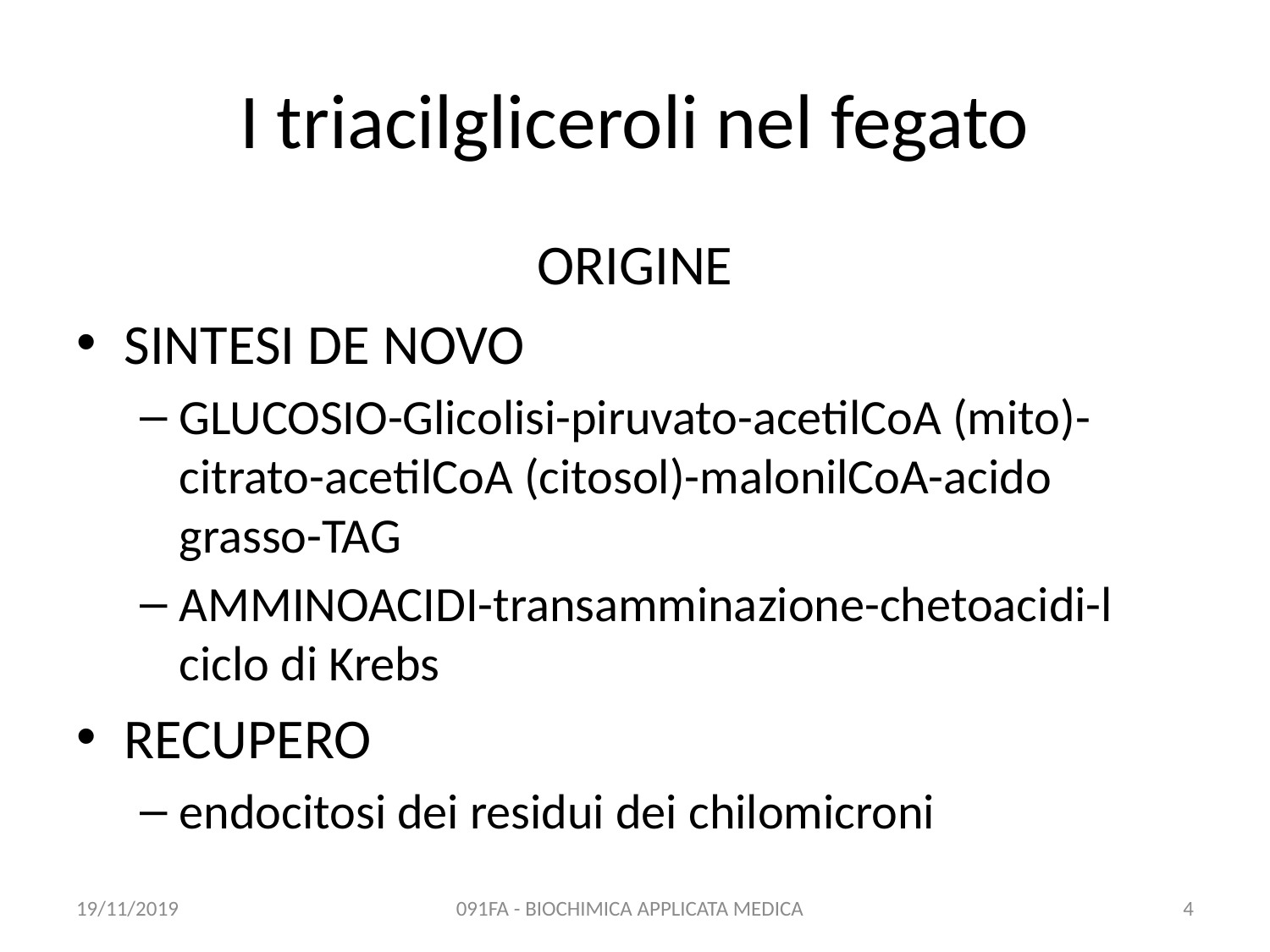

# I triacilgliceroli nel fegato
ORIGINE
SINTESI DE NOVO
GLUCOSIO-Glicolisi-piruvato-acetilCoA (mito)-citrato-acetilCoA (citosol)-malonilCoA-acido grasso-TAG
AMMINOACIDI-transamminazione-chetoacidi-l ciclo di Krebs
RECUPERO
endocitosi dei residui dei chilomicroni

19/11/2019
091FA - BIOCHIMICA APPLICATA MEDICA
4